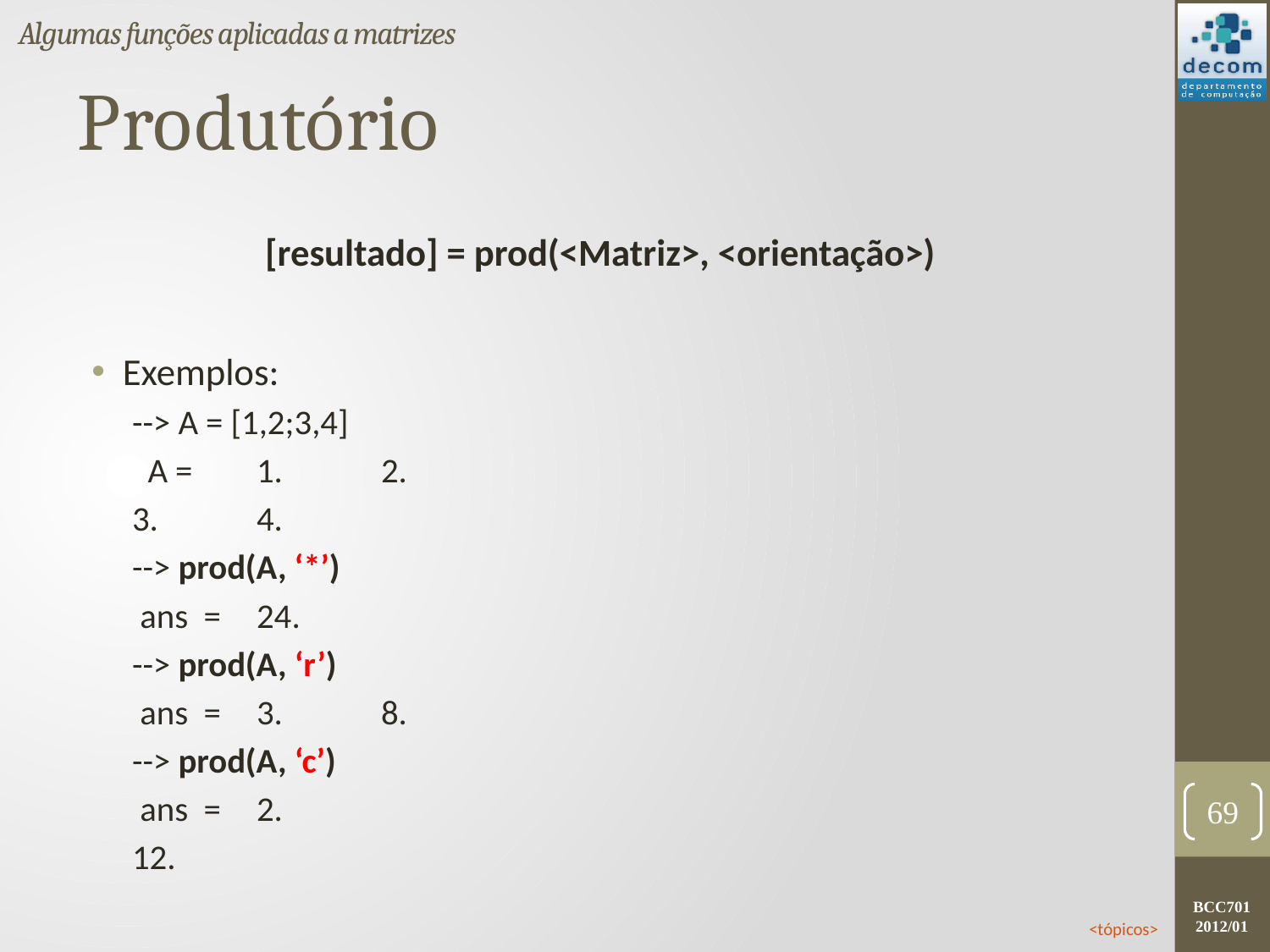

Algumas funções aplicadas a matrizes
# Produtório
[resultado] = prod(<Matriz>, <orientação>)

Exemplos:
--> A = [1,2;3,4]
  A = 	1.	2.
		3.	4.
--> prod(A, ‘*’)
 ans  = 	24.
--> prod(A, ‘r’)
 ans  = 	3.	8.
--> prod(A, ‘c’)
 ans  = 	2.
		12.

69
<tópicos>